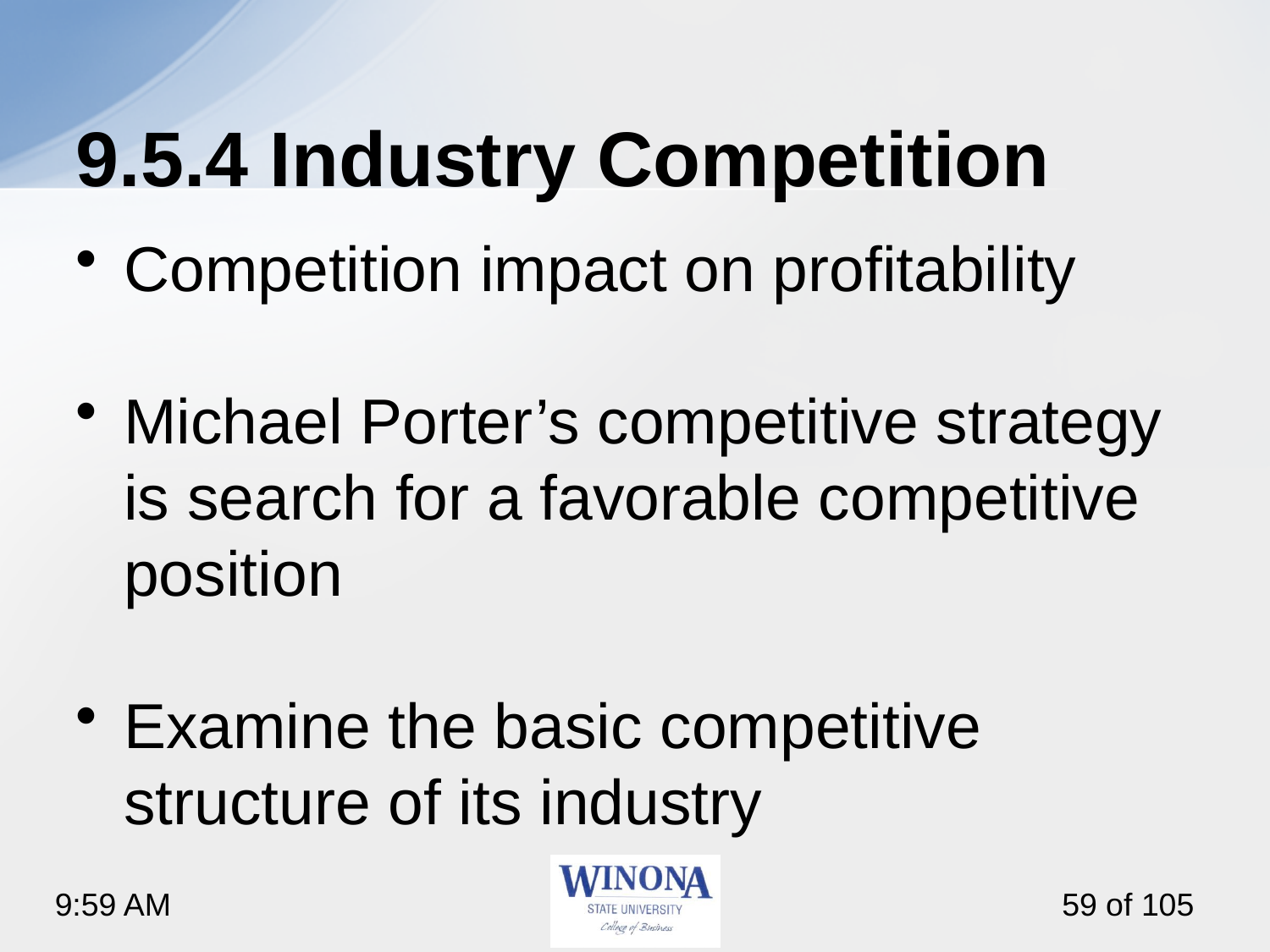

# 9.5.4 Industry Competition
Competition impact on profitability

Michael Porter’s competitive strategy is search for a favorable competitive position

Examine the basic competitive structure of its industry